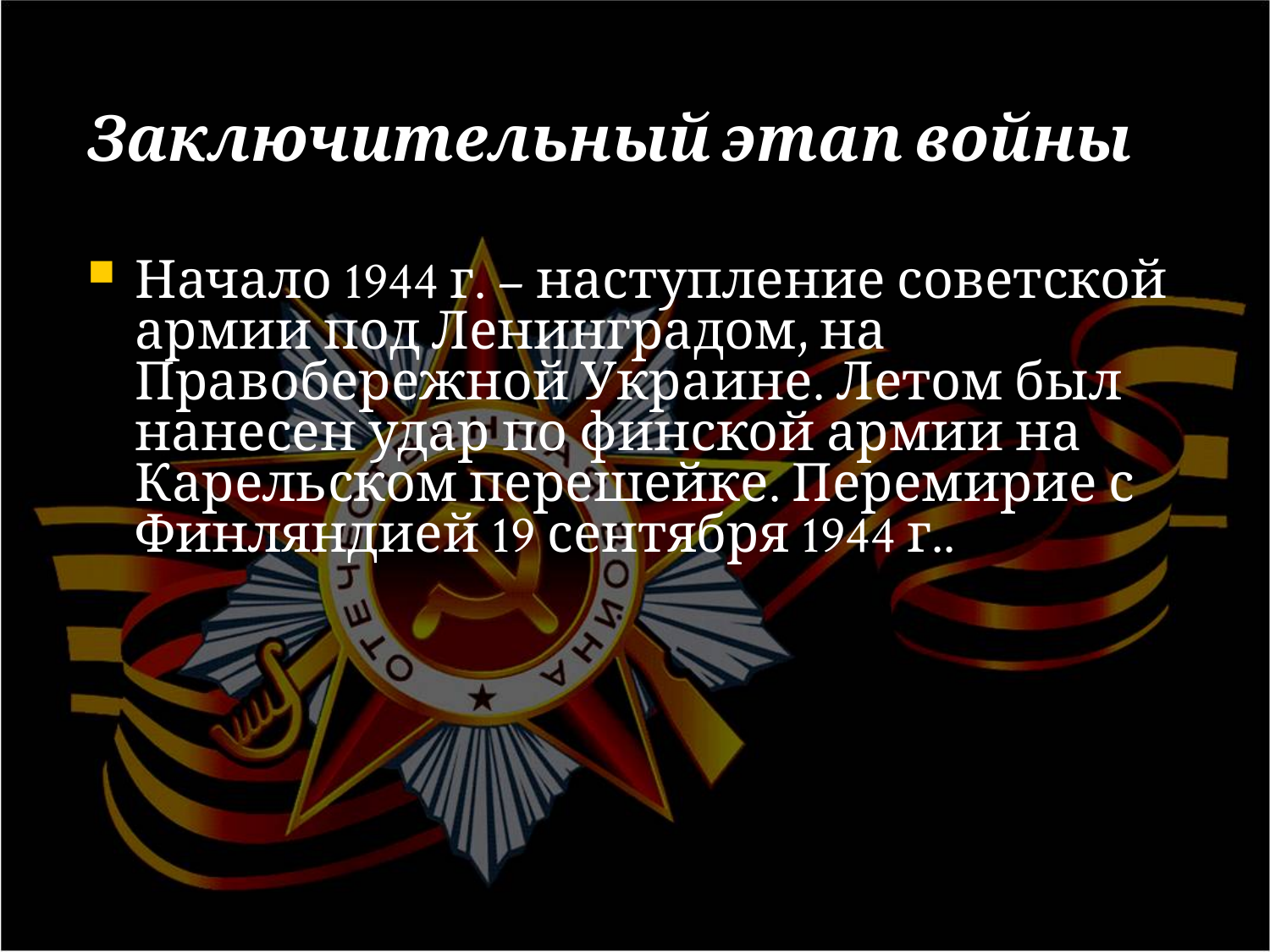

Заключительный этап войны

Начало 1944 г. – наступление советской армии под Ленинградом, на Правобережной Украине. Летом был нанесен удар по финской армии на Карельском перешейке. Перемирие с Финляндией 19 сентября 1944 г..